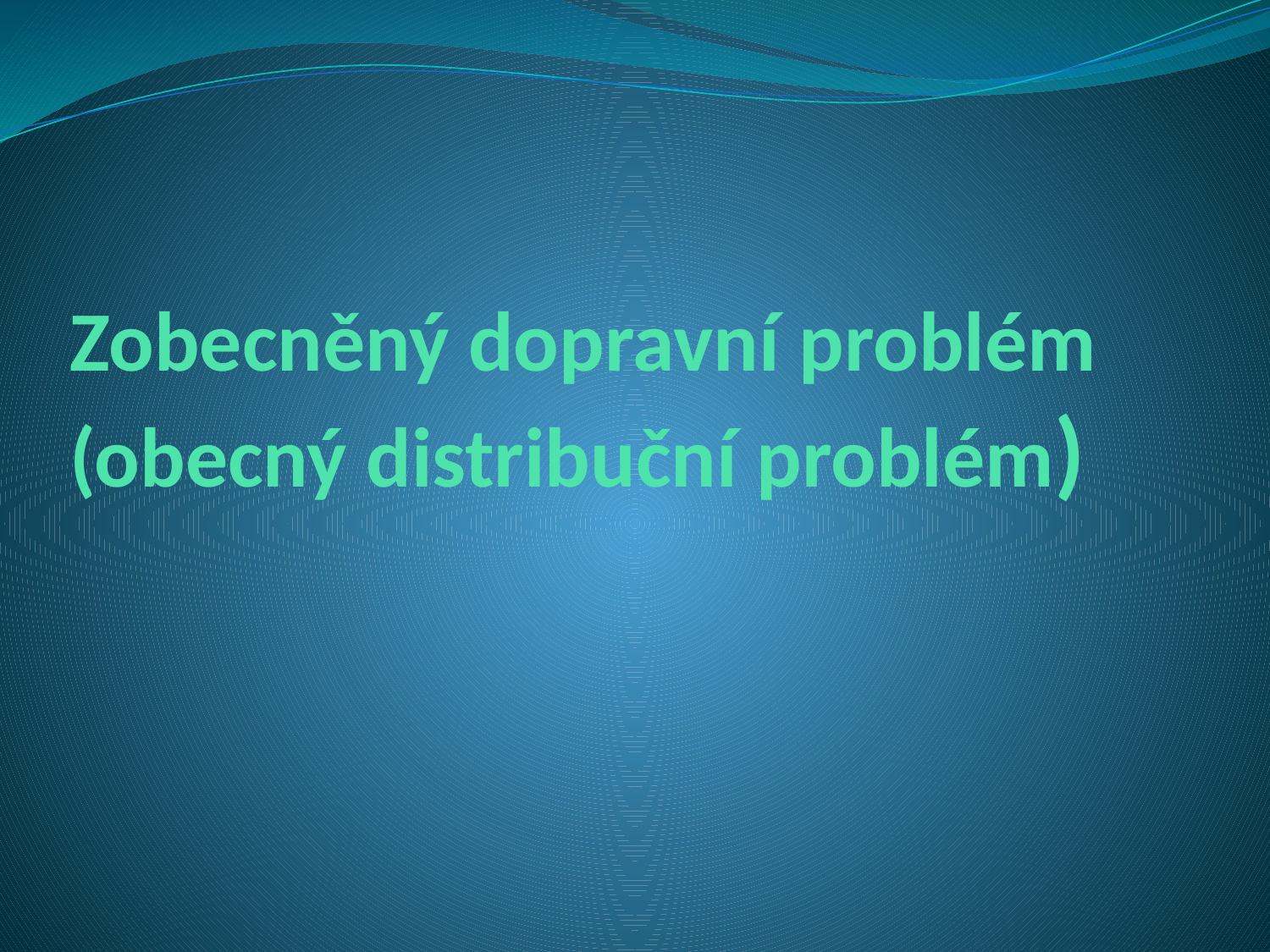

# Zobecněný dopravní problém (obecný distribuční problém)